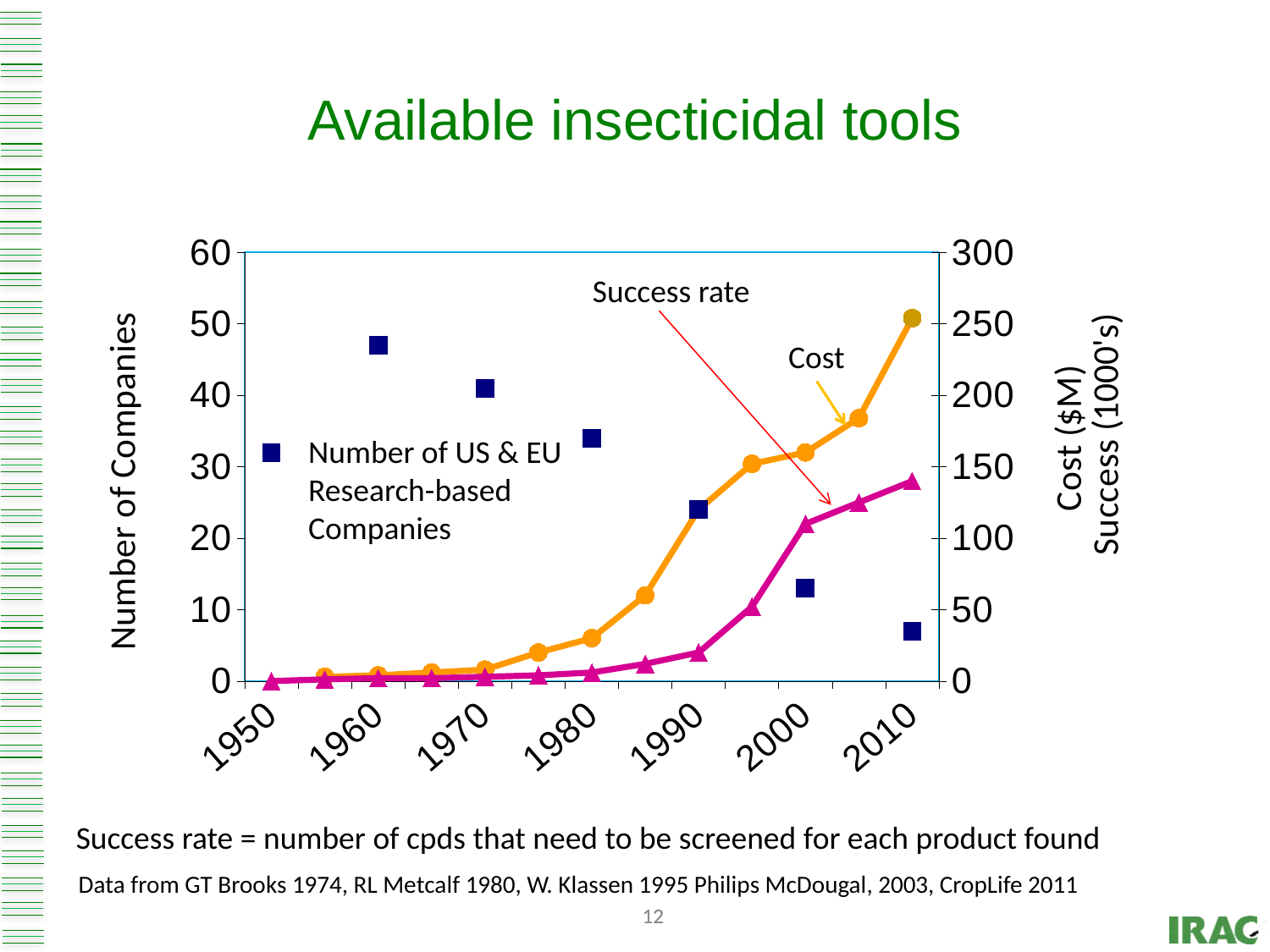

# Available insecticidal tools

### Chart

| Category | Cost ($$ millions) | Success rate | Num Co's | Total AIs |
|---|---|---|---|---|
| 1950.0 | None | 0.0 | 32.0 | None |
| 1955.0 | 3.0 | 1.2 | None | None |
| 1960.0 | 4.0 | 2.0 | 47.0 | None |
| 1965.0 | 6.0 | 2.0 | None | None |
| 1970.0 | 8.0 | 3.0 | 41.0 | None |
| 1975.0 | 20.0 | 4.0 | None | None |
| 1980.0 | 30.0 | 6.0 | 34.0 | None |
| 1985.0 | 60.0 | 12.0 | None | None |
| 1990.0 | 120.0 | 20.0 | 24.0 | None |
| 1995.0 | 152.0 | 52.0 | None | None |
| 2000.0 | 160.0 | 110.0 | 13.0 | None |
| 2005.0 | 184.0 | 125.0 | None | None |
| 2010.0 | 254.0 | 140.0 | 7.0 | None |
Success rate
Cost

Number of US & EU Research-based Companies
Success rate = number of cpds that need to be screened for each product found
Data from GT Brooks 1974, RL Metcalf 1980, W. Klassen 1995 Philips McDougal, 2003, CropLife 2011